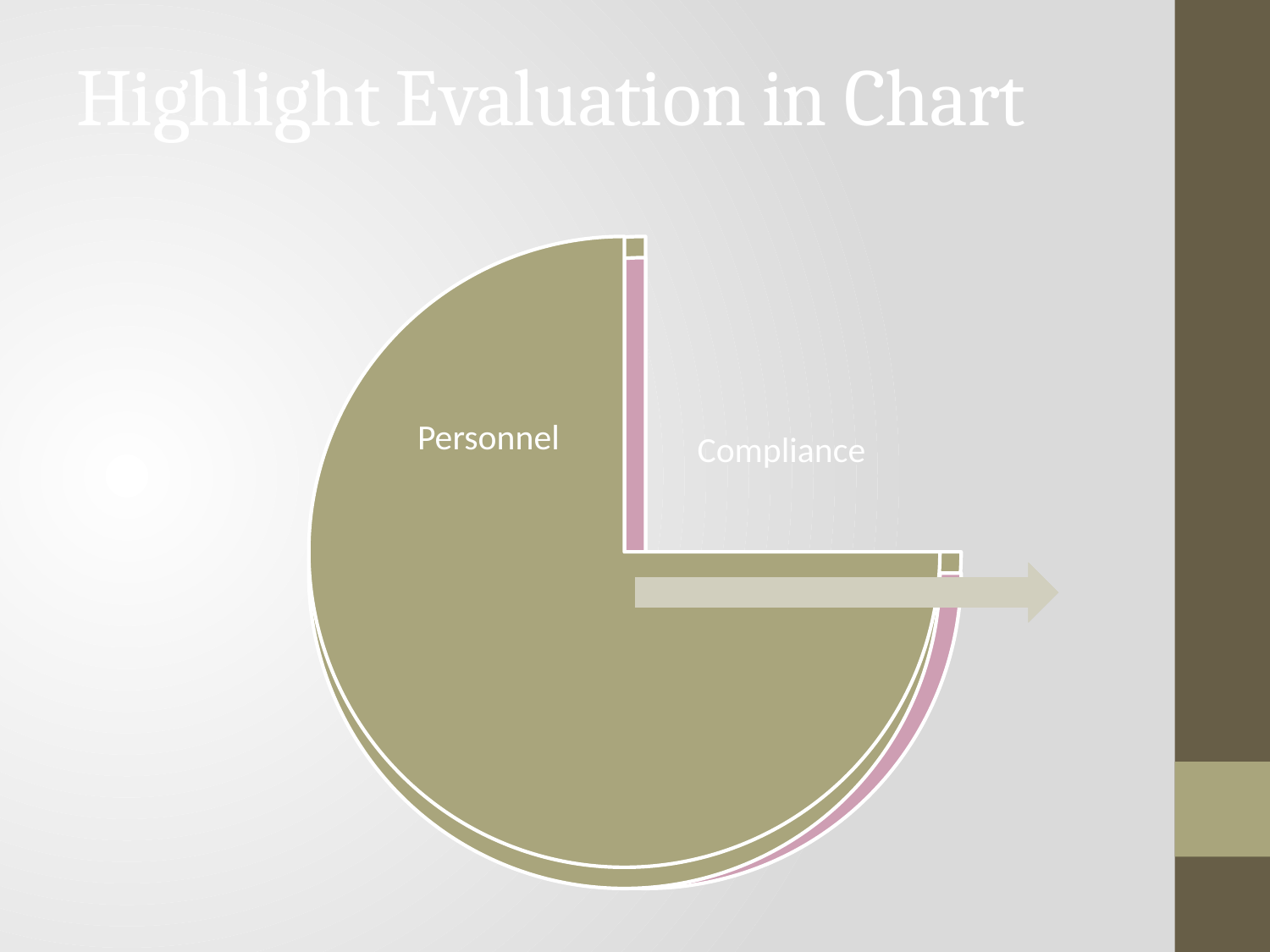

# Highlight Evaluation in Chart
Compliance
Evaluation
Personnel
Communicate